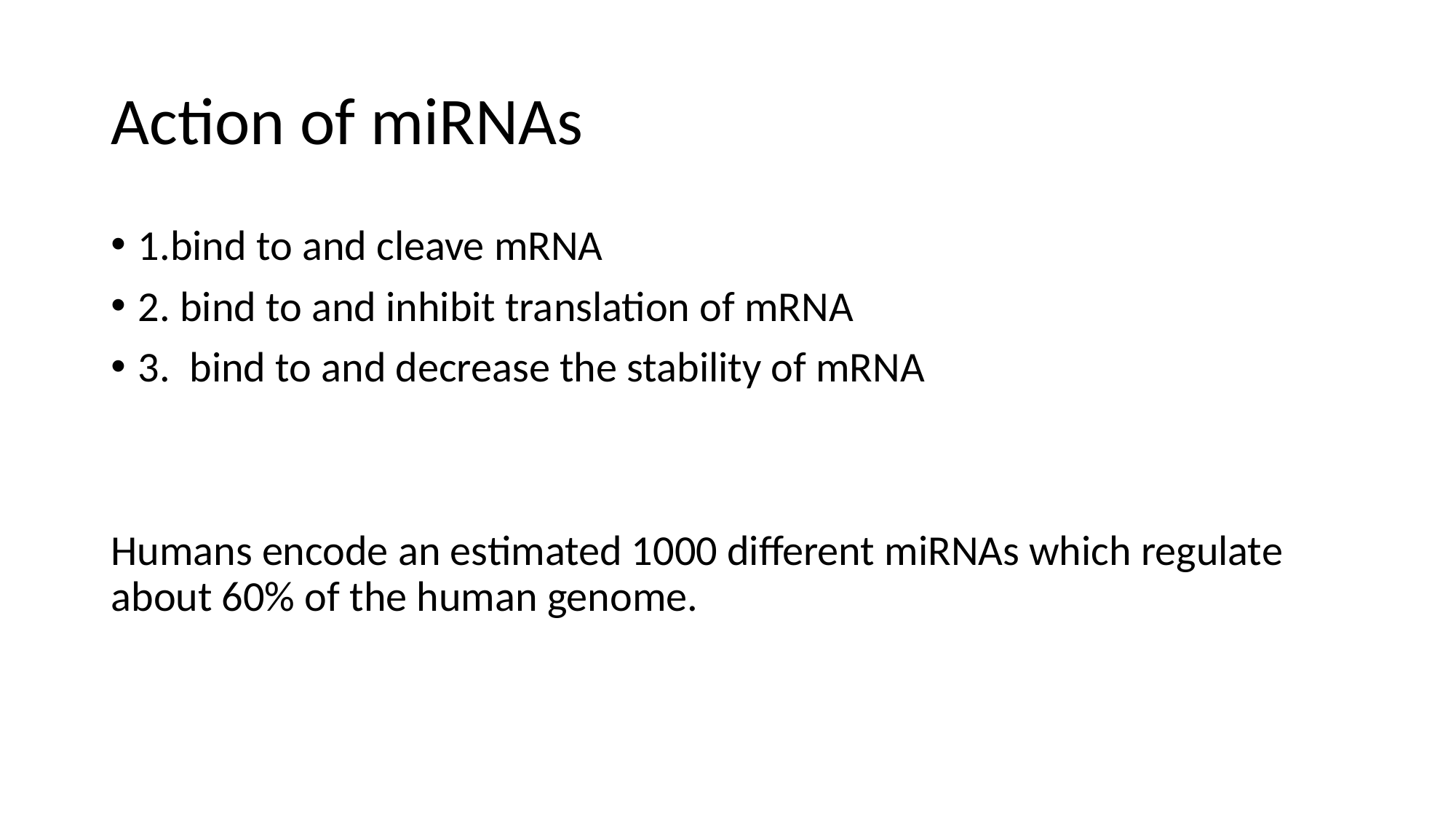

# Action of miRNAs
1.bind to and cleave mRNA
2. bind to and inhibit translation of mRNA
3.  bind to and decrease the stability of mRNA

Humans encode an estimated 1000 different miRNAs which regulate about 60% of the human genome.